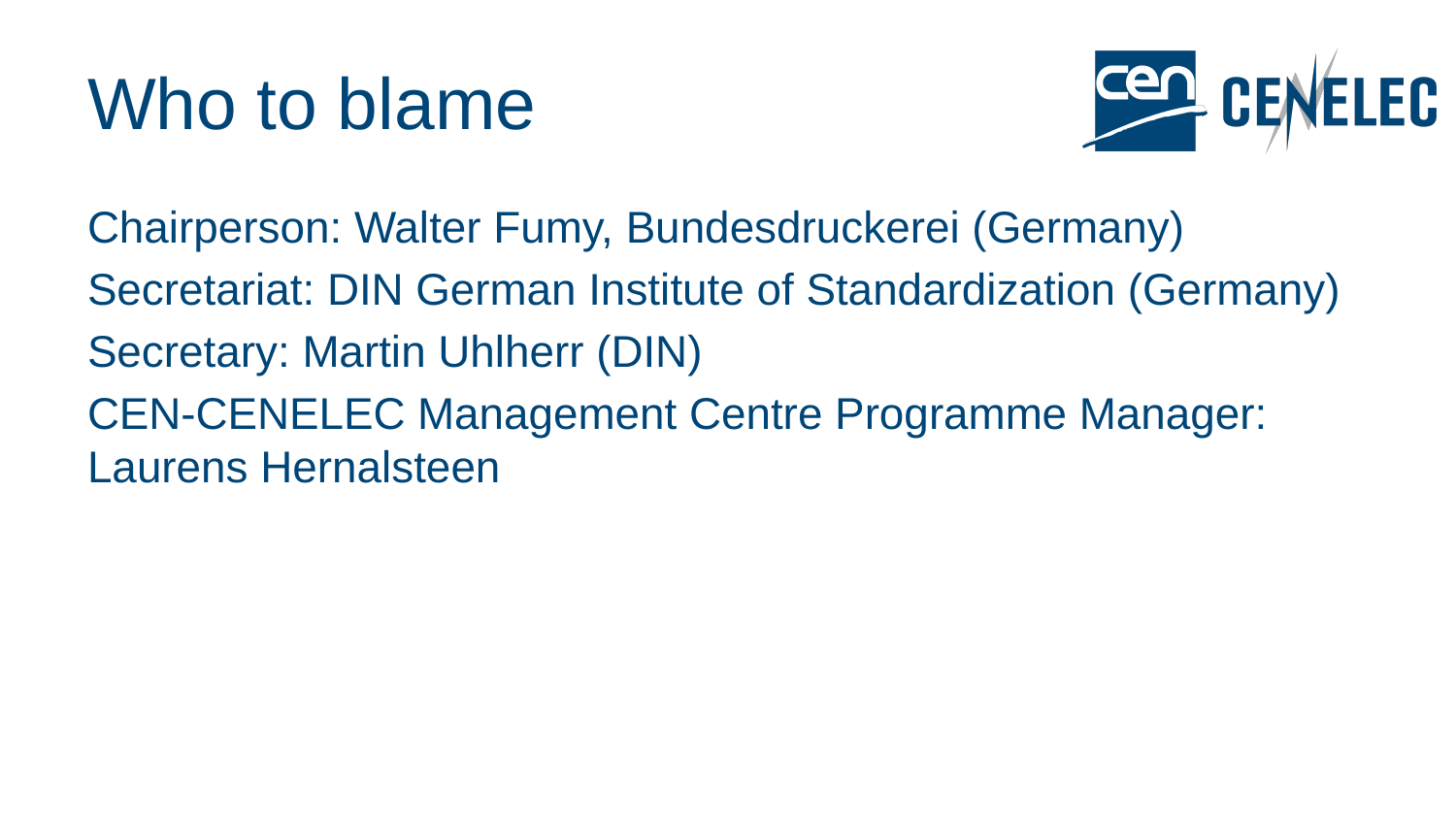

# Who to blame
Chairperson: Walter Fumy, Bundesdruckerei (Germany)
Secretariat: DIN German Institute of Standardization (Germany)
Secretary: Martin Uhlherr (DIN)
CEN-CENELEC Management Centre Programme Manager: Laurens Hernalsteen